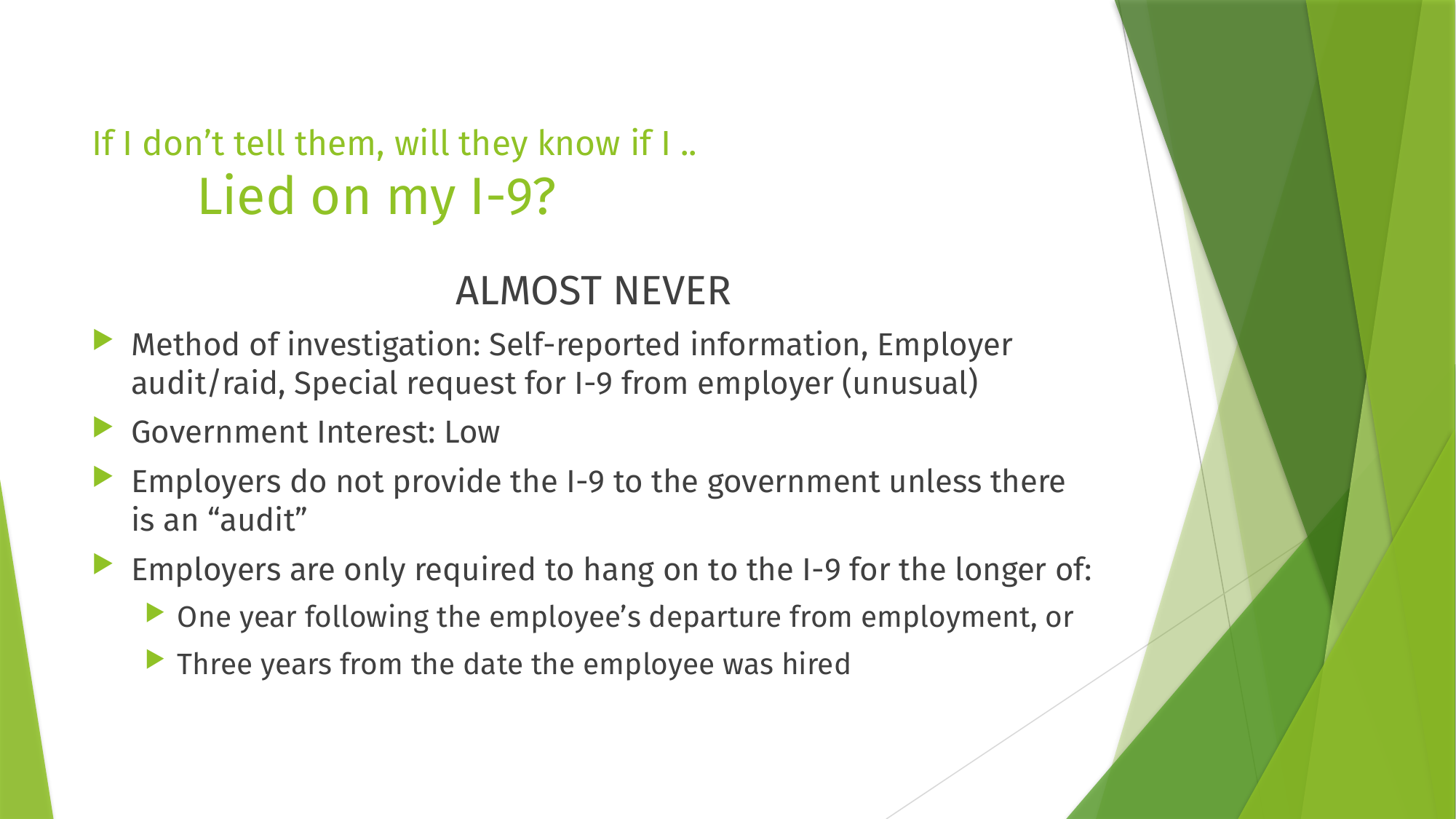

# Lied on I-9 If I don’t tell them, will they know if I .. Lied on my I-9?
ALMOST NEVER
Method of investigation: Self-reported information, Employer audit/raid, Special request for I-9 from employer (unusual)
Government Interest: Low
Employers do not provide the I-9 to the government unless there is an “audit”
Employers are only required to hang on to the I-9 for the longer of:
One year following the employee’s departure from employment, or
Three years from the date the employee was hired